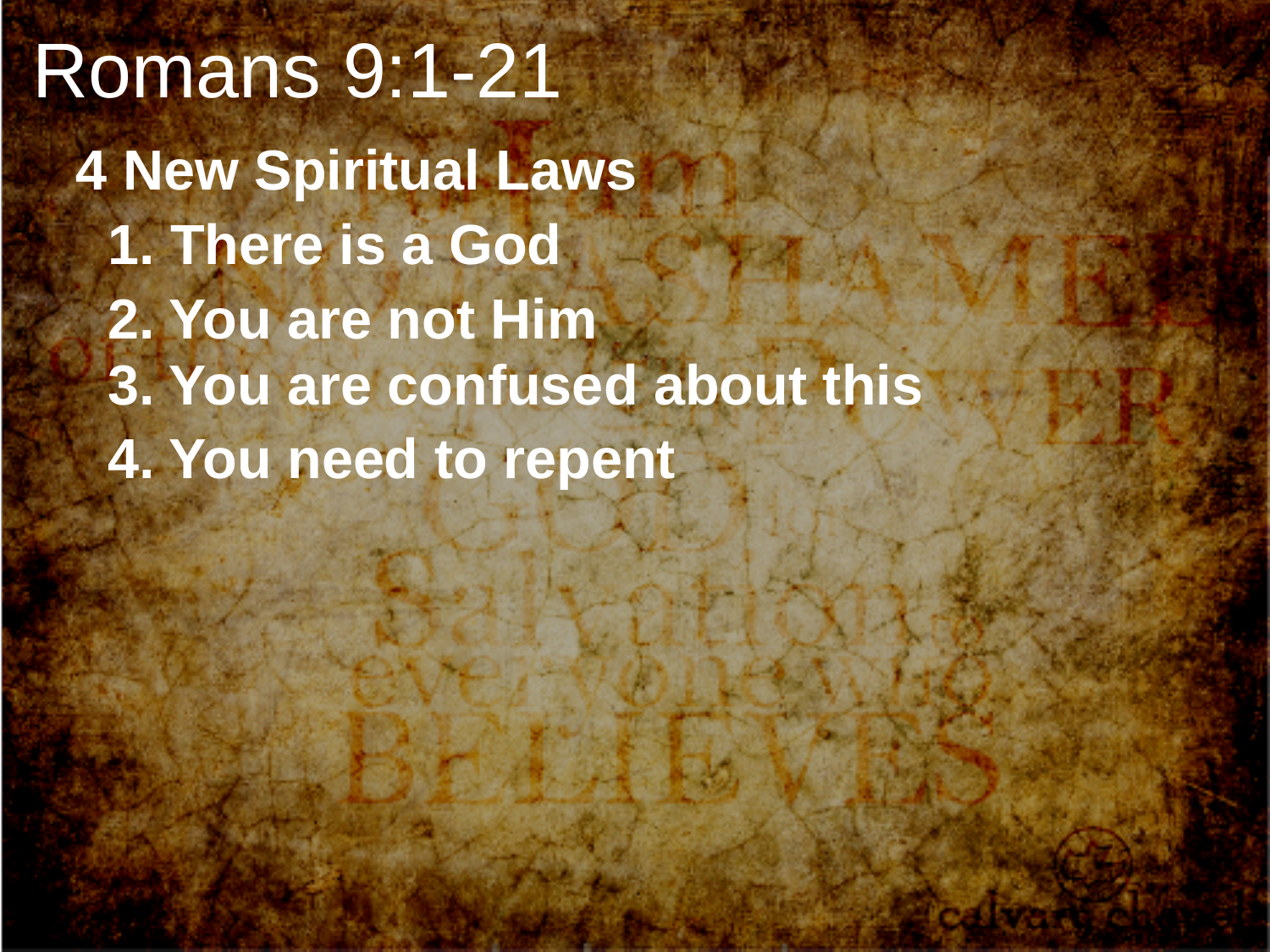

Romans 9:1-21
4 New Spiritual Laws
1. There is a God
2. You are not Him
3. You are confused about this
4. You need to repent